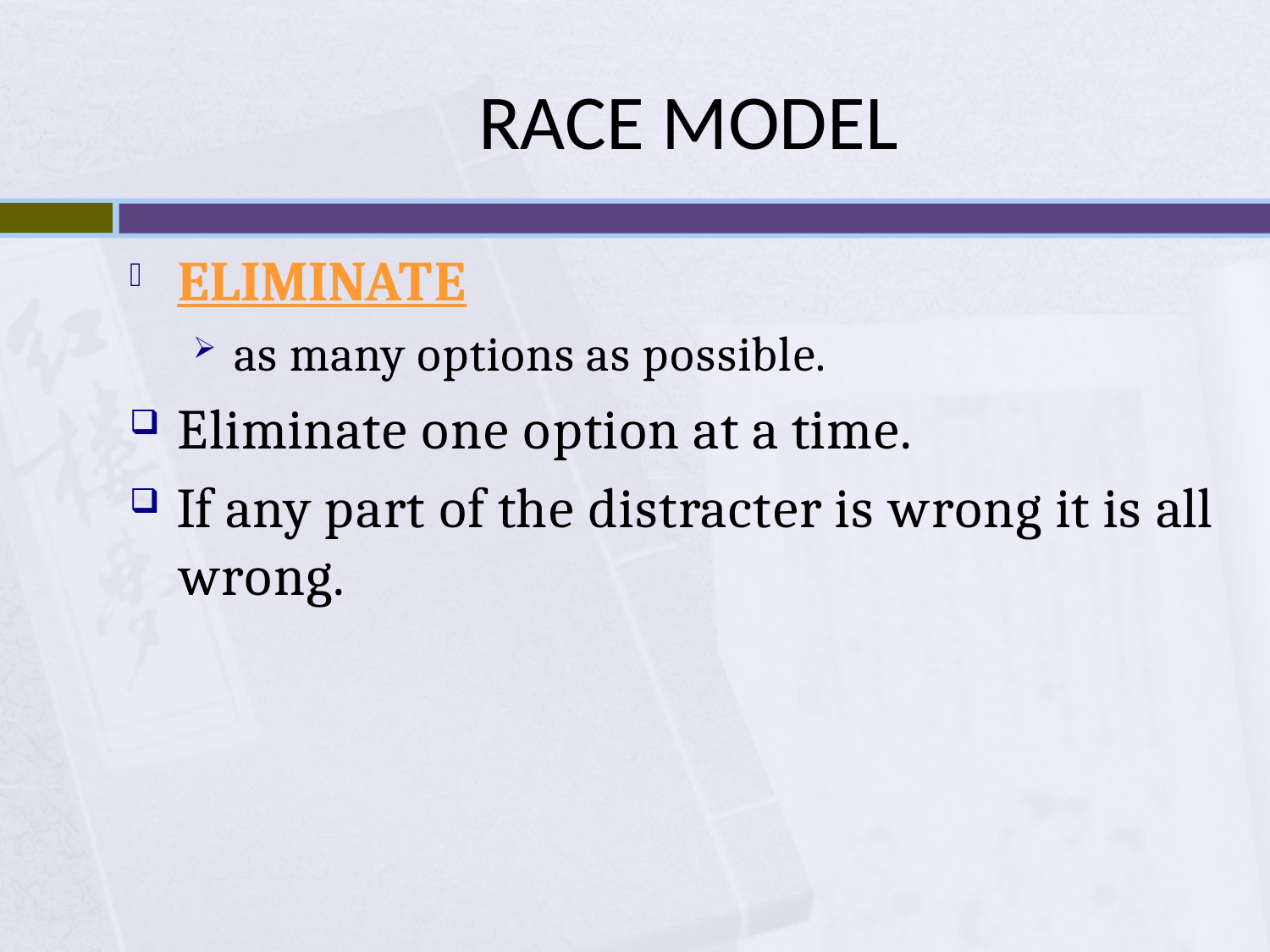

# RACE MODEL
ELIMINATE
as many options as possible.
Eliminate one option at a time.
If any part of the distracter is wrong it is all wrong.